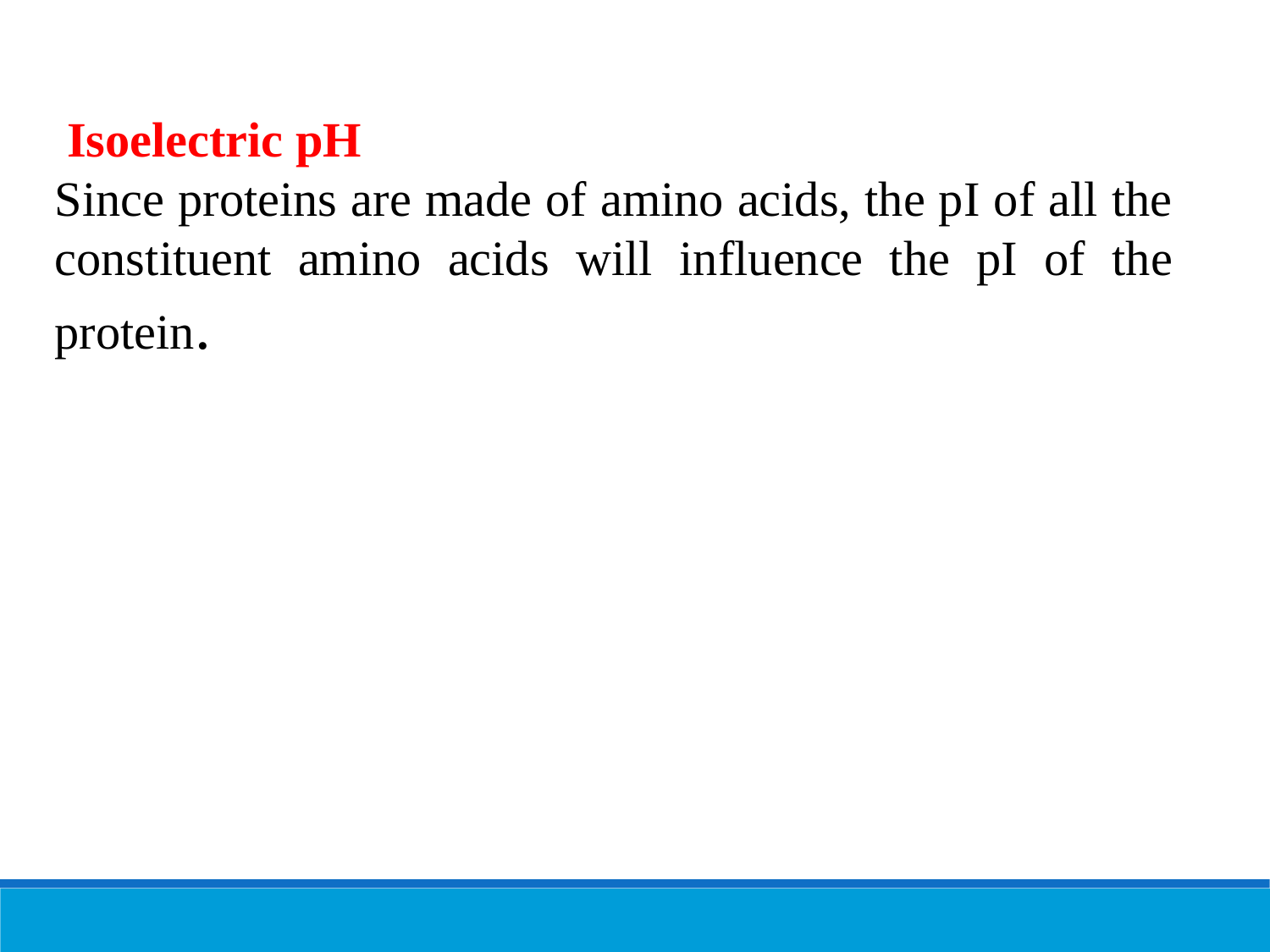

Isoelectric pH
Since proteins are made of amino acids, the pI of all the constituent amino acids will influence the pI of the protein.